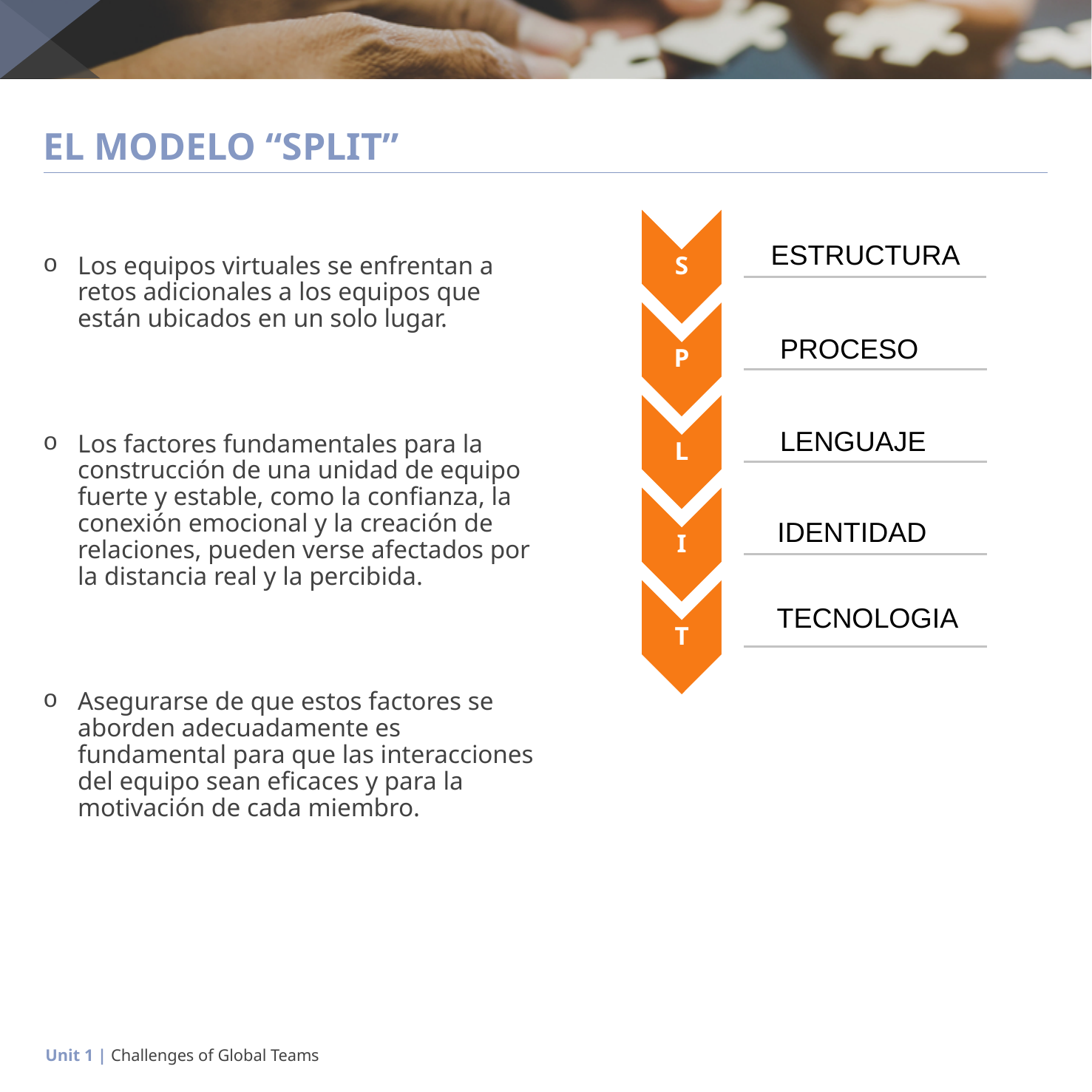

# EL MODELO “SPLIT”

Los equipos virtuales se enfrentan a retos adicionales a los equipos que están ubicados en un solo lugar.

Los factores fundamentales para la construcción de una unidad de equipo fuerte y estable, como la confianza, la conexión emocional y la creación de relaciones, pueden verse afectados por la distancia real y la percibida.

Asegurarse de que estos factores se aborden adecuadamente es fundamental para que las interacciones del equipo sean eficaces y para la motivación de cada miembro.

S
P
L
I
T
ESTRUCTURA
PROCESO
LENGUAJE
IDENTIDAD
TECNOLOGIA